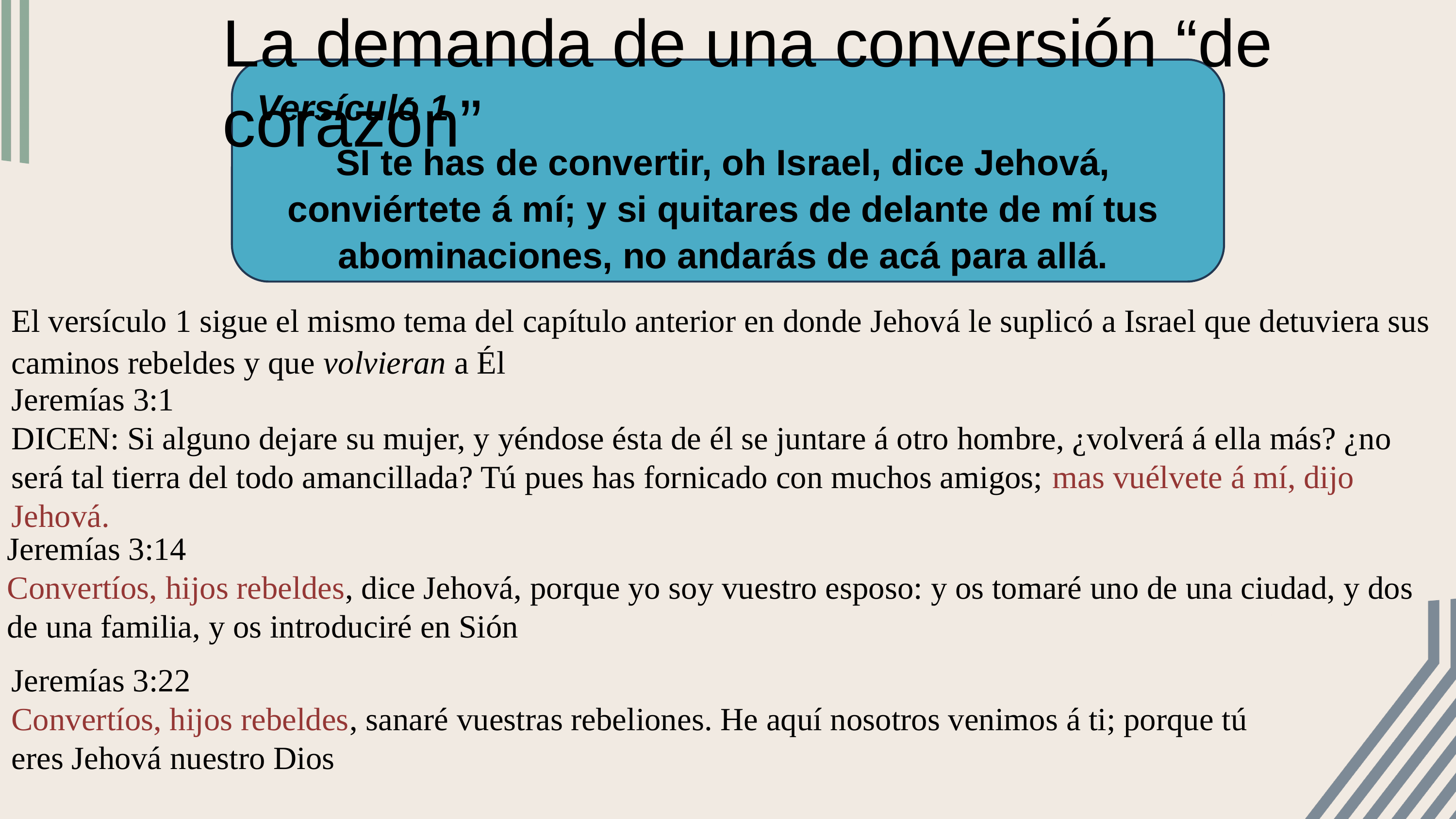

La demanda de una conversión “de corazón”

Versículo 1
SI te has de convertir, oh Israel, dice Jehová, conviértete á mí; y si quitares de delante de mí tus abominaciones, no andarás de acá para allá.
El versículo 1 sigue el mismo tema del capítulo anterior en donde Jehová le suplicó a Israel que detuviera sus caminos rebeldes y que volvieran a Él
Jeremías 3:1
DICEN: Si alguno dejare su mujer, y yéndose ésta de él se juntare á otro hombre, ¿volverá á ella más? ¿no será tal tierra del todo amancillada? Tú pues has fornicado con muchos amigos; mas vuélvete á mí, dijo Jehová.
Jeremías 3:14
Convertíos, hijos rebeldes, dice Jehová, porque yo soy vuestro esposo: y os tomaré uno de una ciudad, y dos de una familia, y os introduciré en Sión

Jeremías 3:22
Convertíos, hijos rebeldes, sanaré vuestras rebeliones. He aquí nosotros venimos á ti; porque tú eres Jehová nuestro Dios